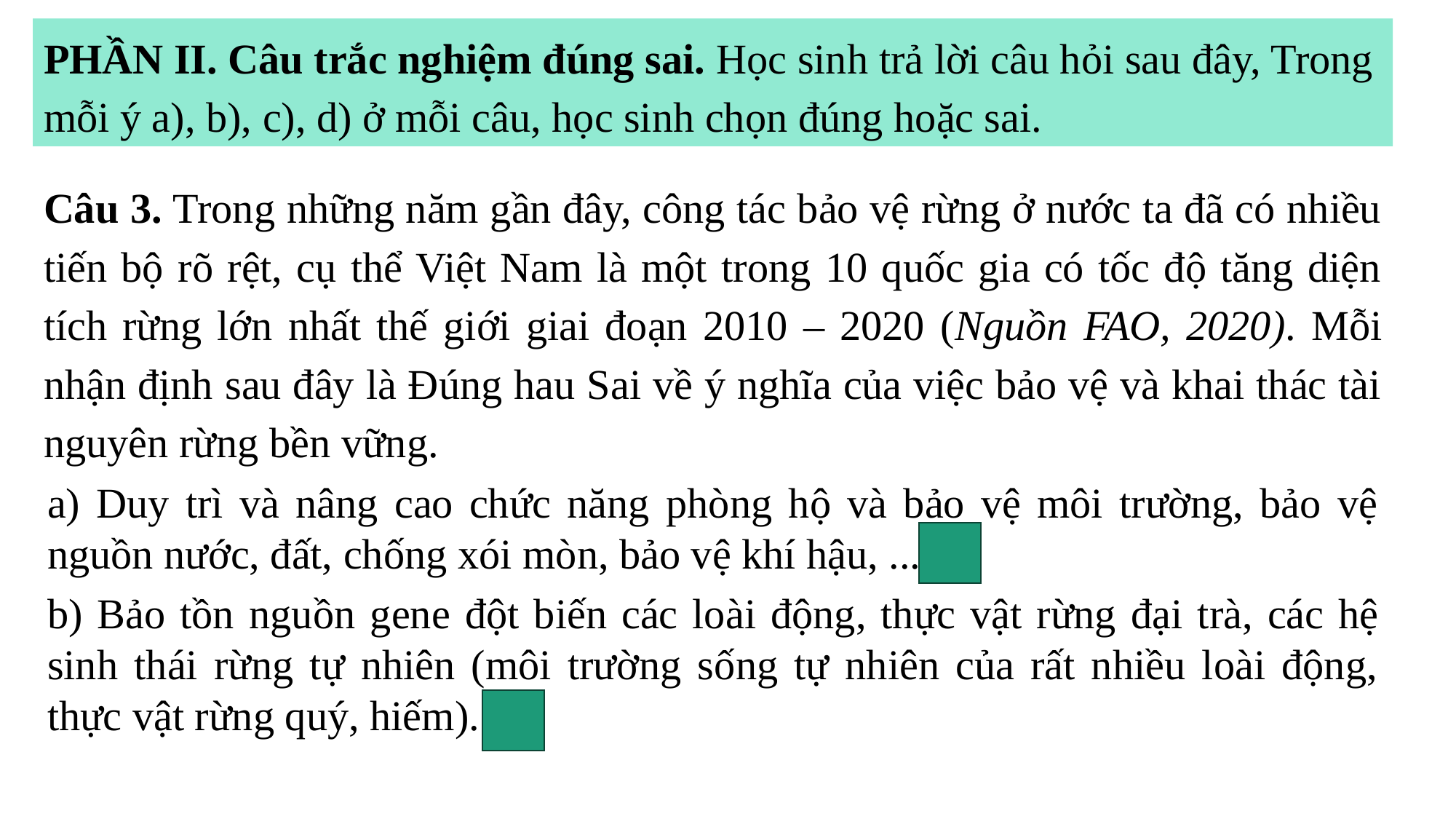

PHẦN II. Câu trắc nghiệm đúng sai. Học sinh trả lời câu hỏi sau đây, Trong mỗi ý a), b), c), d) ở mỗi câu, học sinh chọn đúng hoặc sai.
Câu 3. Trong những năm gần đây, công tác bảo vệ rừng ở nước ta đã có nhiều tiến bộ rõ rệt, cụ thể Việt Nam là một trong 10 quốc gia có tốc độ tăng diện tích rừng lớn nhất thế giới giai đoạn 2010 – 2020 (Nguồn FAO, 2020). Mỗi nhận định sau đây là Đúng hau Sai về ý nghĩa của việc bảo vệ và khai thác tài nguyên rừng bền vững.
a) Duy trì và nâng cao chức năng phòng hộ và bảo vệ môi trường, bảo vệ nguồn nước, đất, chống xói mòn, bảo vệ khí hậu, ... Đ
b) Bảo tồn nguồn gene đột biến các loài động, thực vật rừng đại trà, các hệ sinh thái rừng tự nhiên (môi trường sống tự nhiên của rất nhiều loài động, thực vật rừng quý, hiếm). S